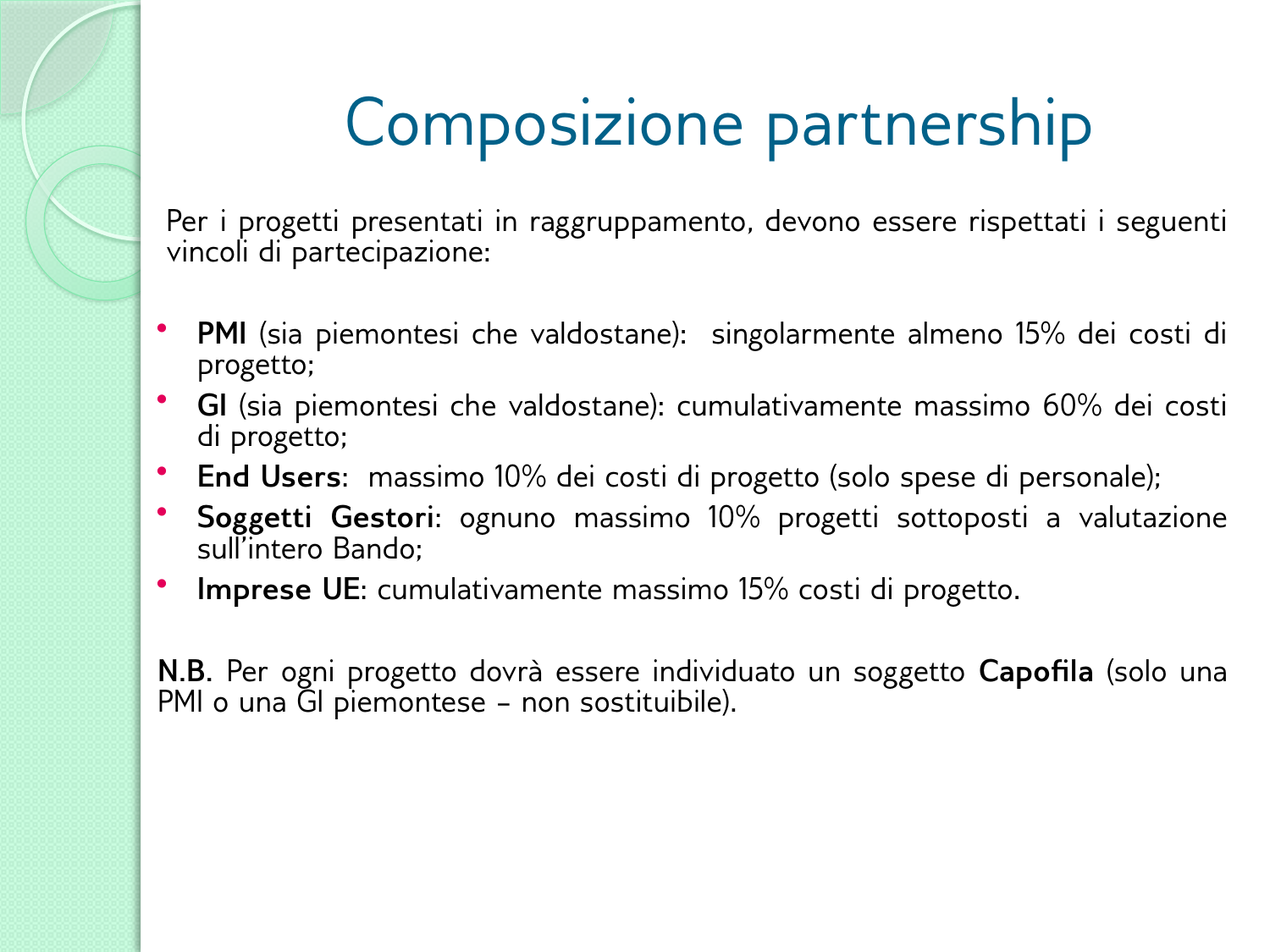

# Composizione partnership
Per i progetti presentati in raggruppamento, devono essere rispettati i seguenti vincoli di partecipazione:

PMI (sia piemontesi che valdostane):  singolarmente almeno 15% dei costi di progetto;
GI (sia piemontesi che valdostane): cumulativamente massimo 60% dei costi di progetto;
End Users:  massimo 10% dei costi di progetto (solo spese di personale);
Soggetti Gestori: ognuno massimo 10% progetti sottoposti a valutazione sull’intero Bando;
Imprese UE: cumulativamente massimo 15% costi di progetto.

N.B. Per ogni progetto dovrà essere individuato un soggetto Capofila (solo una PMI o una GI piemontese – non sostituibile).